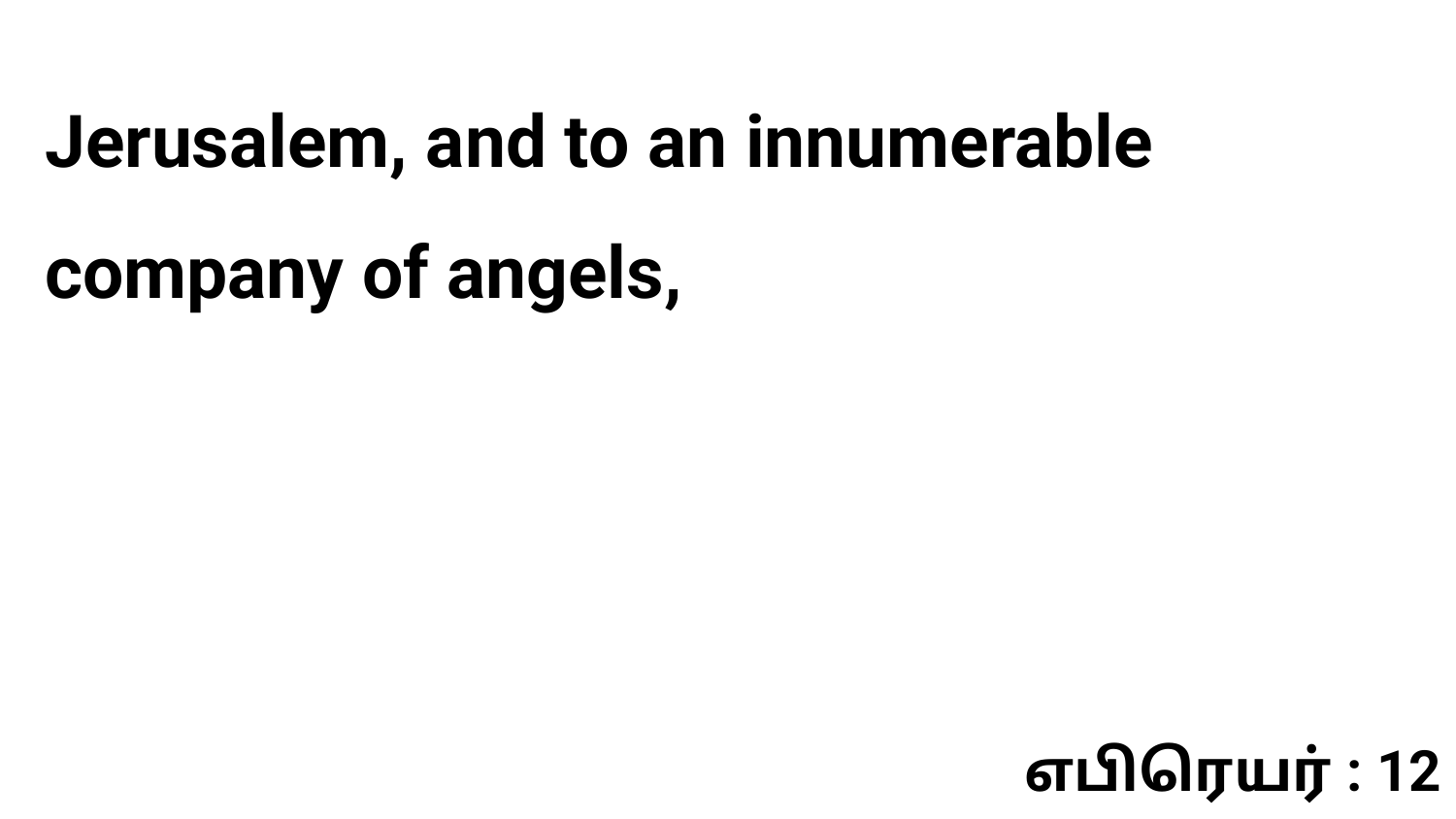

Jerusalem, and to an innumerable company of angels,
எபிரெயர் : 12